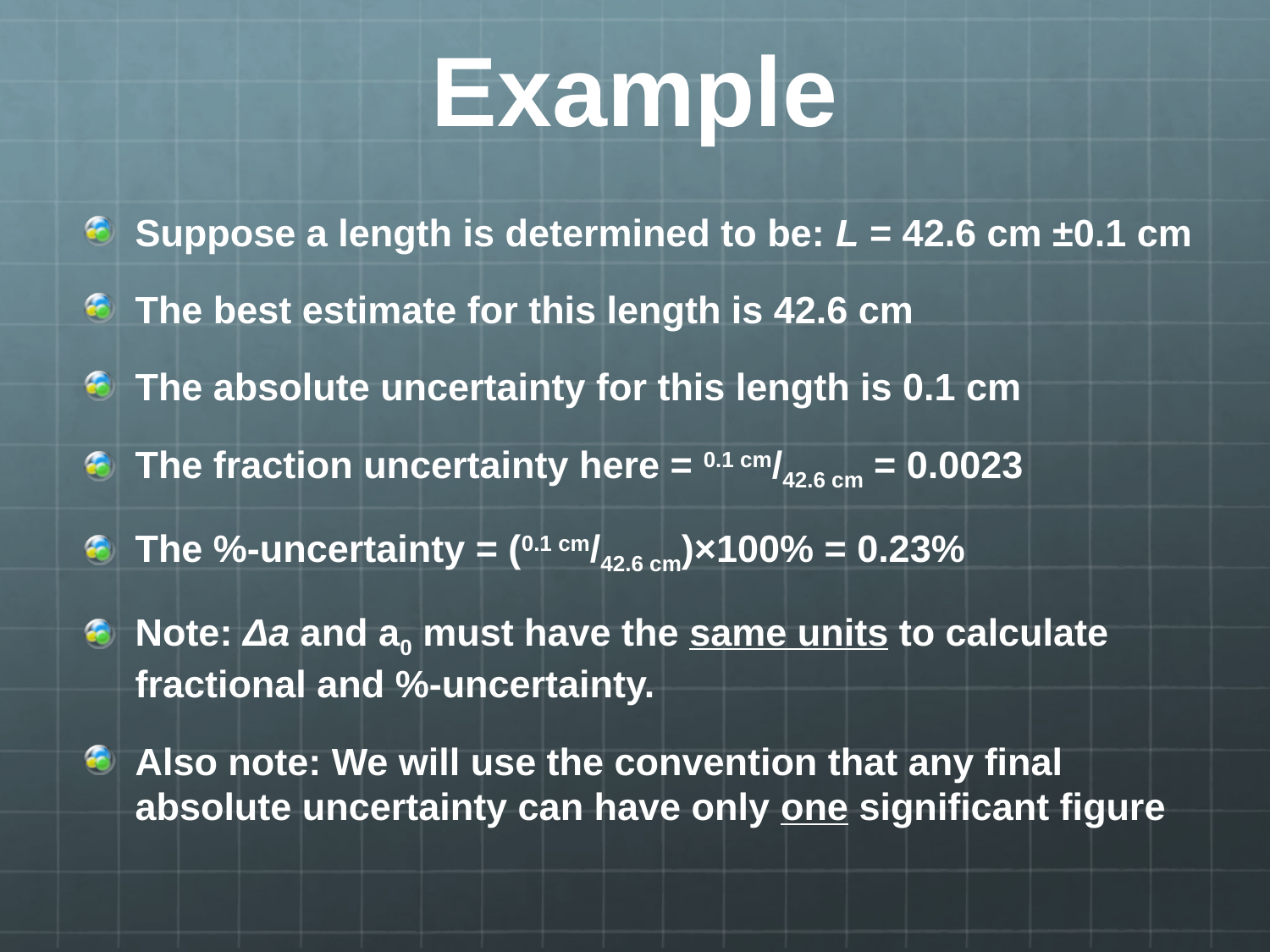

# Example
Suppose a length is determined to be: L = 42.6 cm ±0.1 cm
The best estimate for this length is 42.6 cm
The absolute uncertainty for this length is 0.1 cm
The fraction uncertainty here = 0.1 cm/42.6 cm = 0.0023
The %-uncertainty = (0.1 cm/42.6 cm)×100% = 0.23%
Note: Δa and a0 must have the same units to calculate fractional and %-uncertainty.
Also note: We will use the convention that any final absolute uncertainty can have only one significant figure